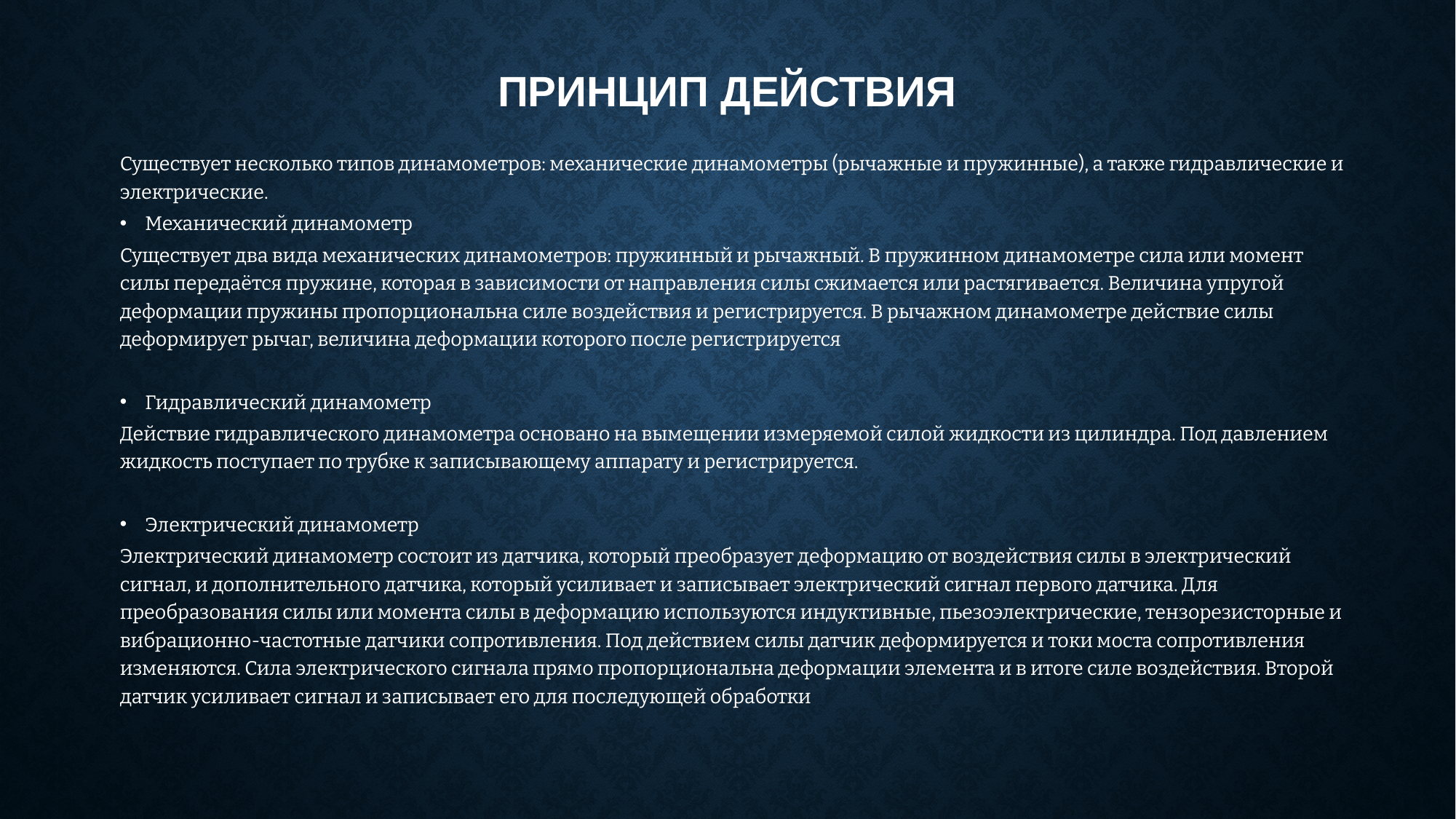

# Принцип действия
Существует несколько типов динамометров: механические динамометры (рычажные и пружинные), а также гидравлические и электрические.
Механический динамометр
Существует два вида механических динамометров: пружинный и рычажный. В пружинном динамометре сила или момент силы передаётся пружине, которая в зависимости от направления силы сжимается или растягивается. Величина упругой деформации пружины пропорциональна силе воздействия и регистрируется. В рычажном динамометре действие силы деформирует рычаг, величина деформации которого после регистрируется

Гидравлический динамометр
Действие гидравлического динамометра основано на вымещении измеряемой силой жидкости из цилиндра. Под давлением жидкость поступает по трубке к записывающему аппарату и регистрируется.

Электрический динамометр
Электрический динамометр состоит из датчика, который преобразует деформацию от воздействия силы в электрический сигнал, и дополнительного датчика, который усиливает и записывает электрический сигнал первого датчика. Для преобразования силы или момента силы в деформацию используются индуктивные, пьезоэлектрические, тензорезисторные и вибрационно-частотные датчики сопротивления. Под действием силы датчик деформируется и токи моста сопротивления изменяются. Сила электрического сигнала прямо пропорциональна деформации элемента и в итоге силе воздействия. Второй датчик усиливает сигнал и записывает его для последующей обработки